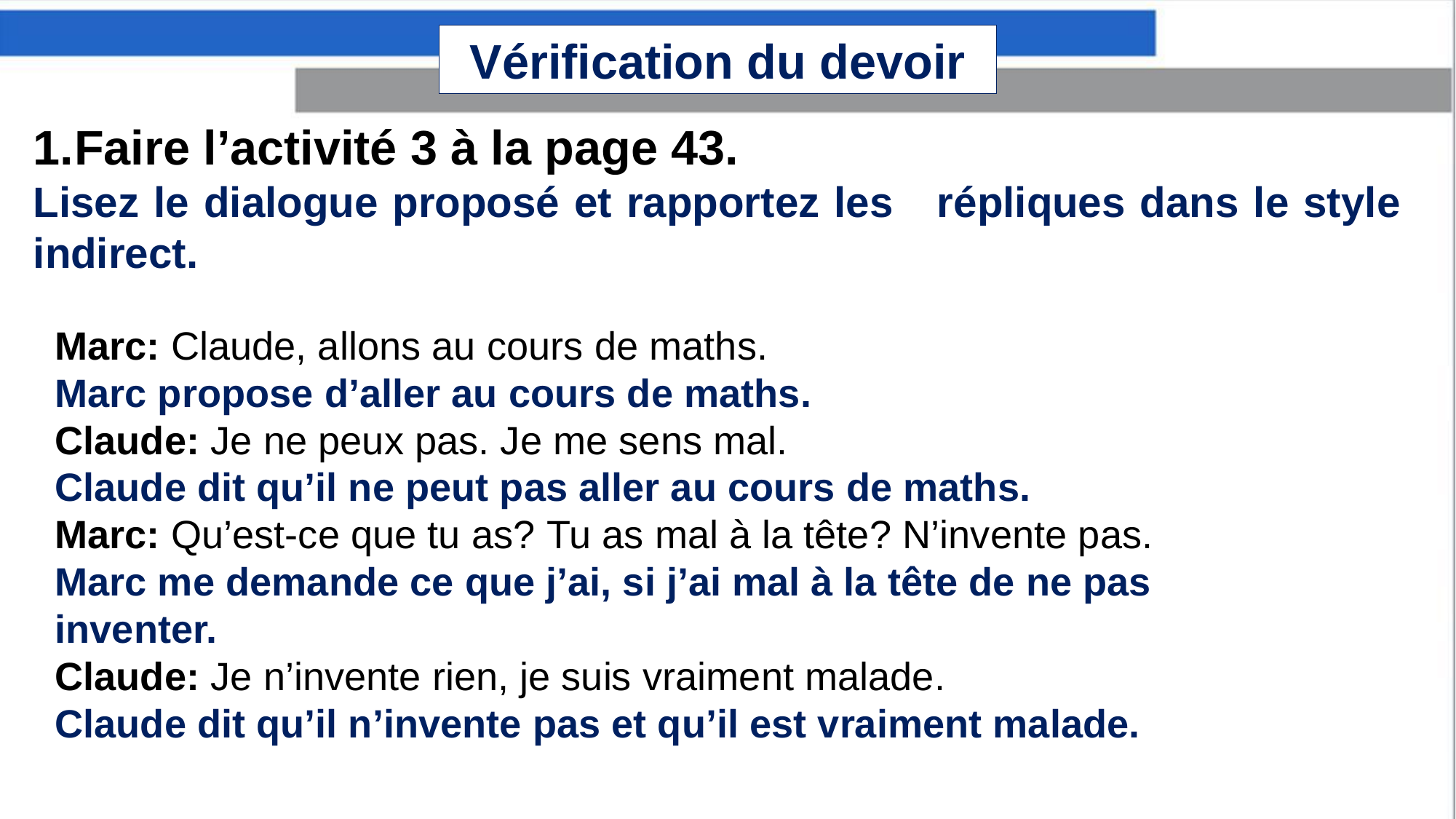

Vérification du devoir
Faire l’activité 3 à la page 43.
Lisez le dialogue proposé et rapportez les   répliques dans le style indirect.
Marc: Claude, allons au cours de maths.
Marc propose d’aller au cours de maths.
Claude: Je ne peux pas. Je me sens mal.
Claude dit qu’il ne peut pas aller au cours de maths.
Marc: Qu’est-ce que tu as? Tu as mal à la tête? N’invente pas.
Marc me demande ce que j’ai, si j’ai mal à la tête de ne pas inventer.
Claude: Je n’invente rien, je suis vraiment malade.
Claude dit qu’il n’invente pas et qu’il est vraiment malade.